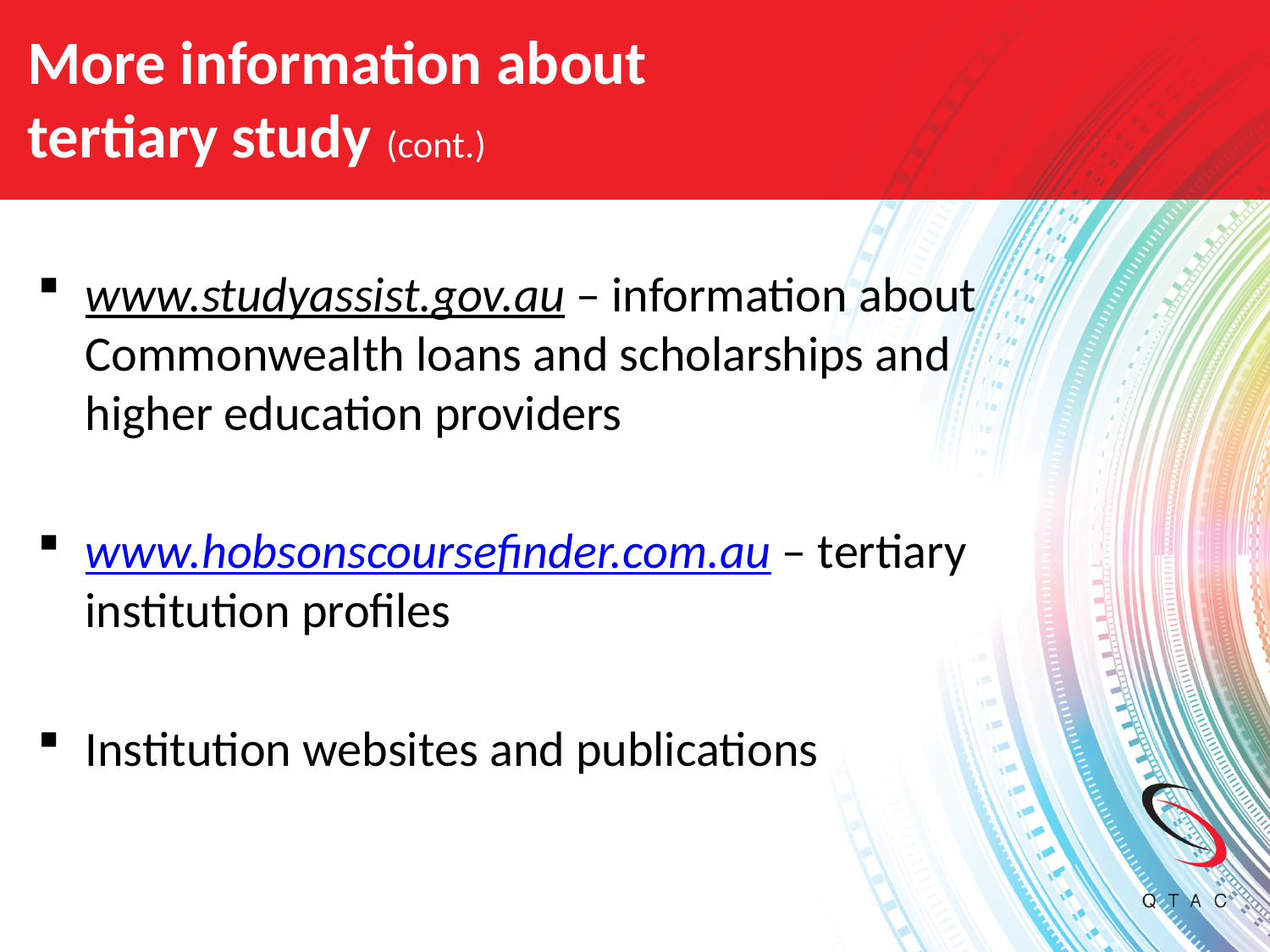

# More information about tertiary study (cont.)
www.studyassist.gov.au – information about Commonwealth loans and scholarships and higher education providers

www.hobsonscoursefinder.com.au – tertiary institution profiles

Institution websites and publications